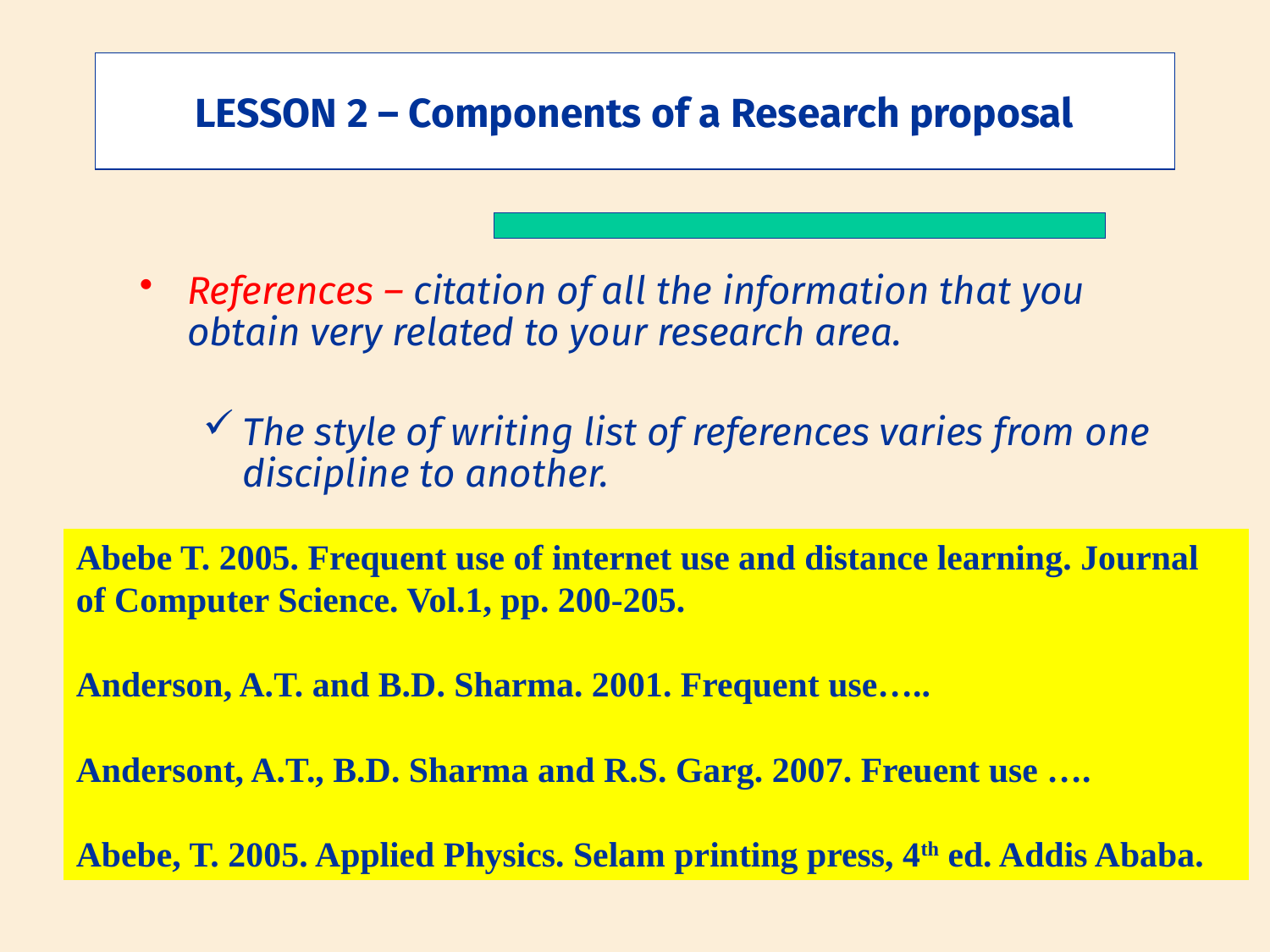

LESSON 2 – Components of a Research proposal
References – citation of all the information that you obtain very related to your research area.

The style of writing list of references varies from one discipline to another.
Abebe T. 2005. Frequent use of internet use and distance learning. Journal of Computer Science. Vol.1, pp. 200-205.

Anderson, A.T. and B.D. Sharma. 2001. Frequent use…..

Andersont, A.T., B.D. Sharma and R.S. Garg. 2007. Freuent use ….

Abebe, T. 2005. Applied Physics. Selam printing press, 4th ed. Addis Ababa.